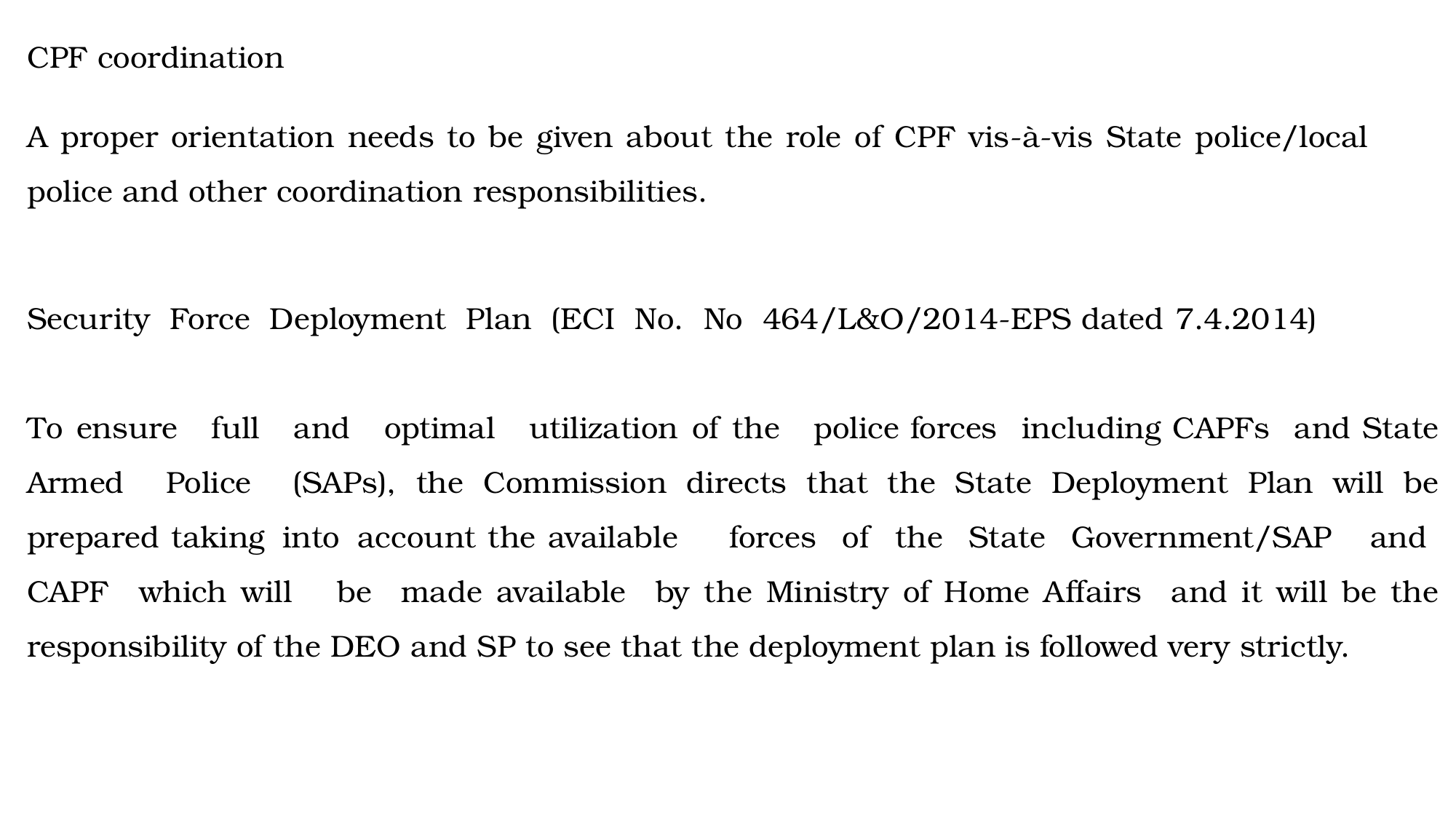

CPF coordination

A proper orientation needs to be given about the role of CPF vis-à-vis State police/local police and other coordination responsibilities.

Security  Force  Deployment  Plan  (ECI  No.  No  464/L&O/2014-EPS dated 7.4.2014)

To ensure   full   and   optimal   utilization of the   police forces  including CAPFs  and State Armed  Police  (SAPs), the Commission directs that the State Deployment Plan will be prepared taking into account the available    forces  of  the  State  Government/SAP   and  CAPF  which will   be  made available  by the Ministry of Home Affairs  and it will be the responsibility of the DEO and SP to see that the deployment plan is followed very strictly.